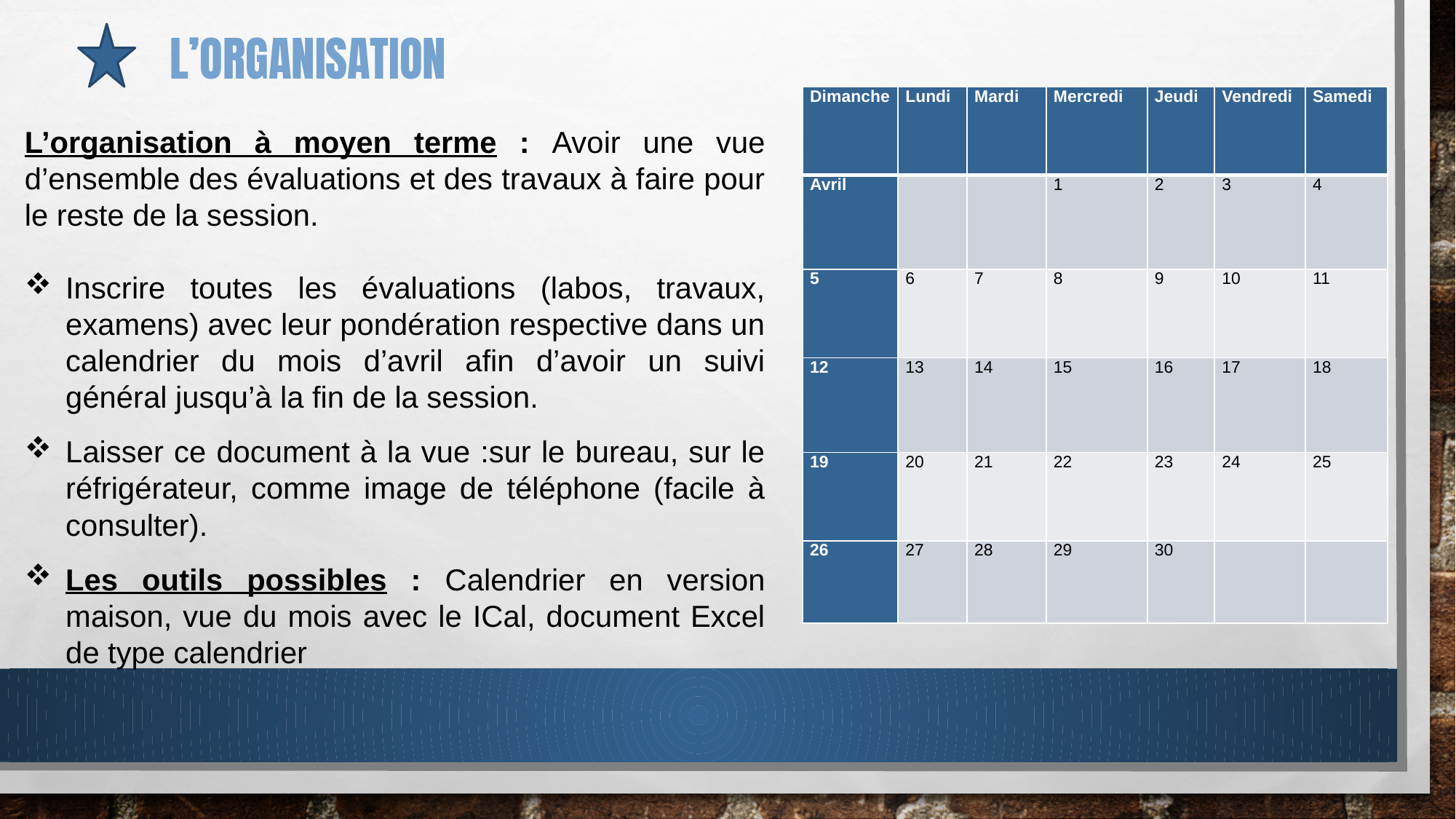

# L’organisation
| Dimanche | Lundi | Mardi | Mercredi | Jeudi | Vendredi | Samedi |
| --- | --- | --- | --- | --- | --- | --- |
| Avril |  |  | 1 | 2 | 3 | 4 |
| 5 | 6 | 7 | 8 | 9 | 10 | 11 |
| 12 | 13 | 14 | 15 | 16 | 17 | 18 |
| 19 | 20 | 21 | 22 | 23 | 24 | 25 |
| 26 | 27 | 28 | 29 | 30 |  |  |
L’organisation à moyen terme : Avoir une vue d’ensemble des évaluations et des travaux à faire pour le reste de la session.

Inscrire toutes les évaluations (labos, travaux, examens) avec leur pondération respective dans un calendrier du mois d’avril afin d’avoir un suivi général jusqu’à la fin de la session.

Laisser ce document à la vue :sur le bureau, sur le réfrigérateur, comme image de téléphone (facile à consulter).

Les outils possibles : Calendrier en version maison, vue du mois avec le ICal, document Excel de type calendrier